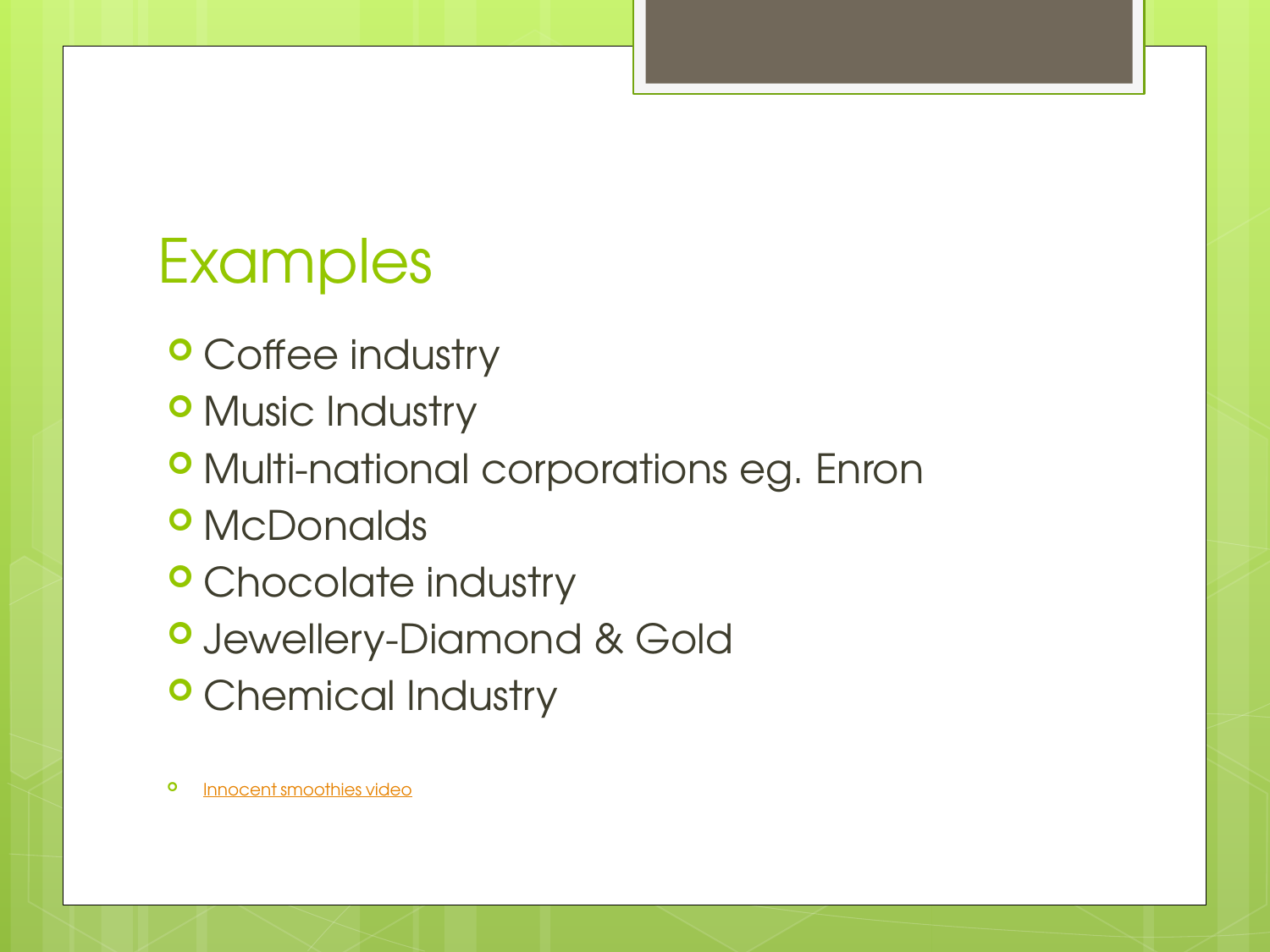

# Examples
Coffee industry
Music Industry
Multi-national corporations eg. Enron
McDonalds
Chocolate industry
Jewellery-Diamond & Gold
Chemical Industry

Innocent smoothies video